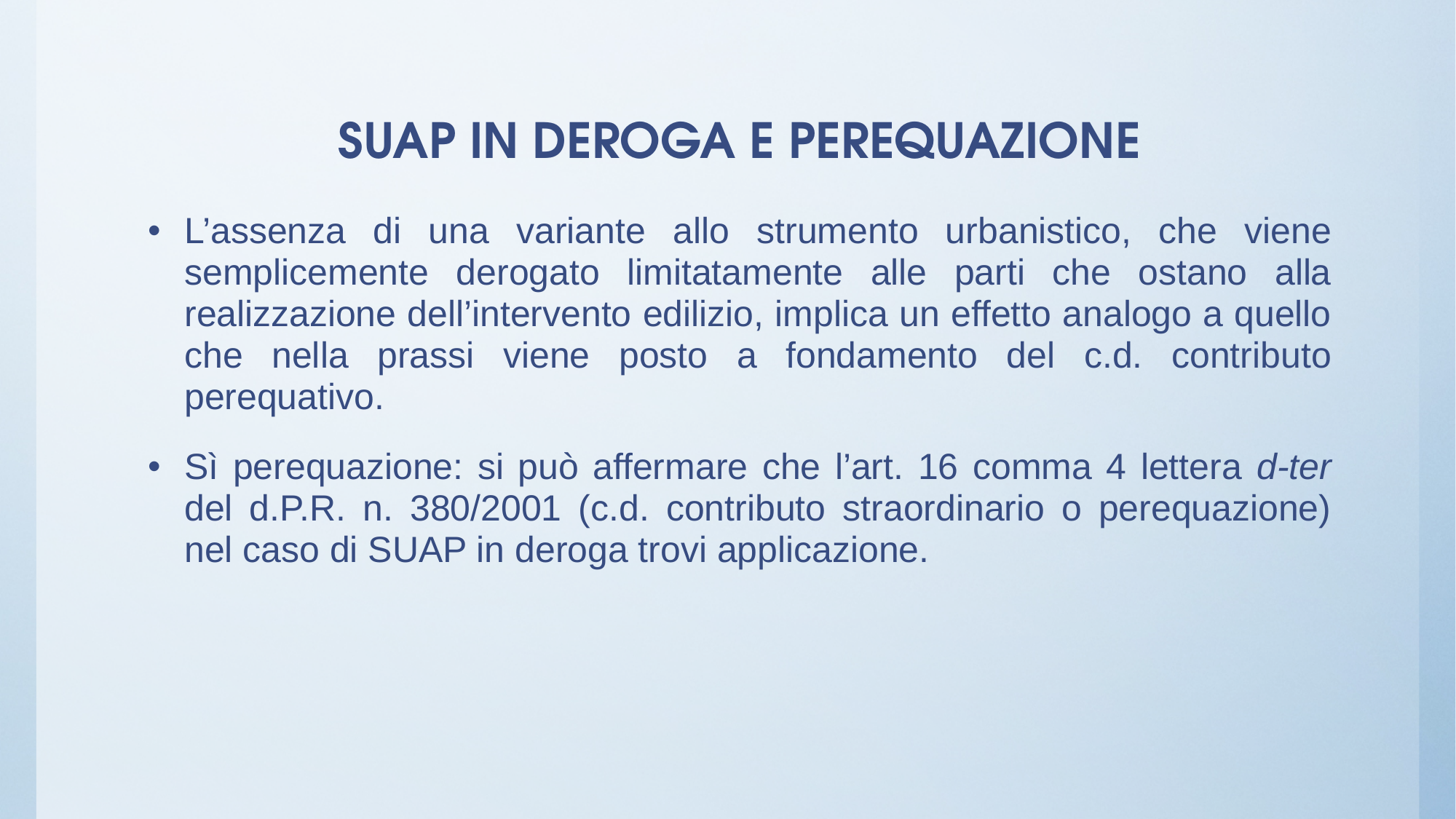

# SUAP IN DEROGA E PEREQUAZIONE
L’assenza di una variante allo strumento urbanistico, che viene semplicemente derogato limitatamente alle parti che ostano alla realizzazione dell’intervento edilizio, implica un effetto analogo a quello che nella prassi viene posto a fondamento del c.d. contributo perequativo.
Sì perequazione: si può affermare che l’art. 16 comma 4 lettera d-ter del d.P.R. n. 380/2001 (c.d. contributo straordinario o perequazione) nel caso di SUAP in deroga trovi applicazione.